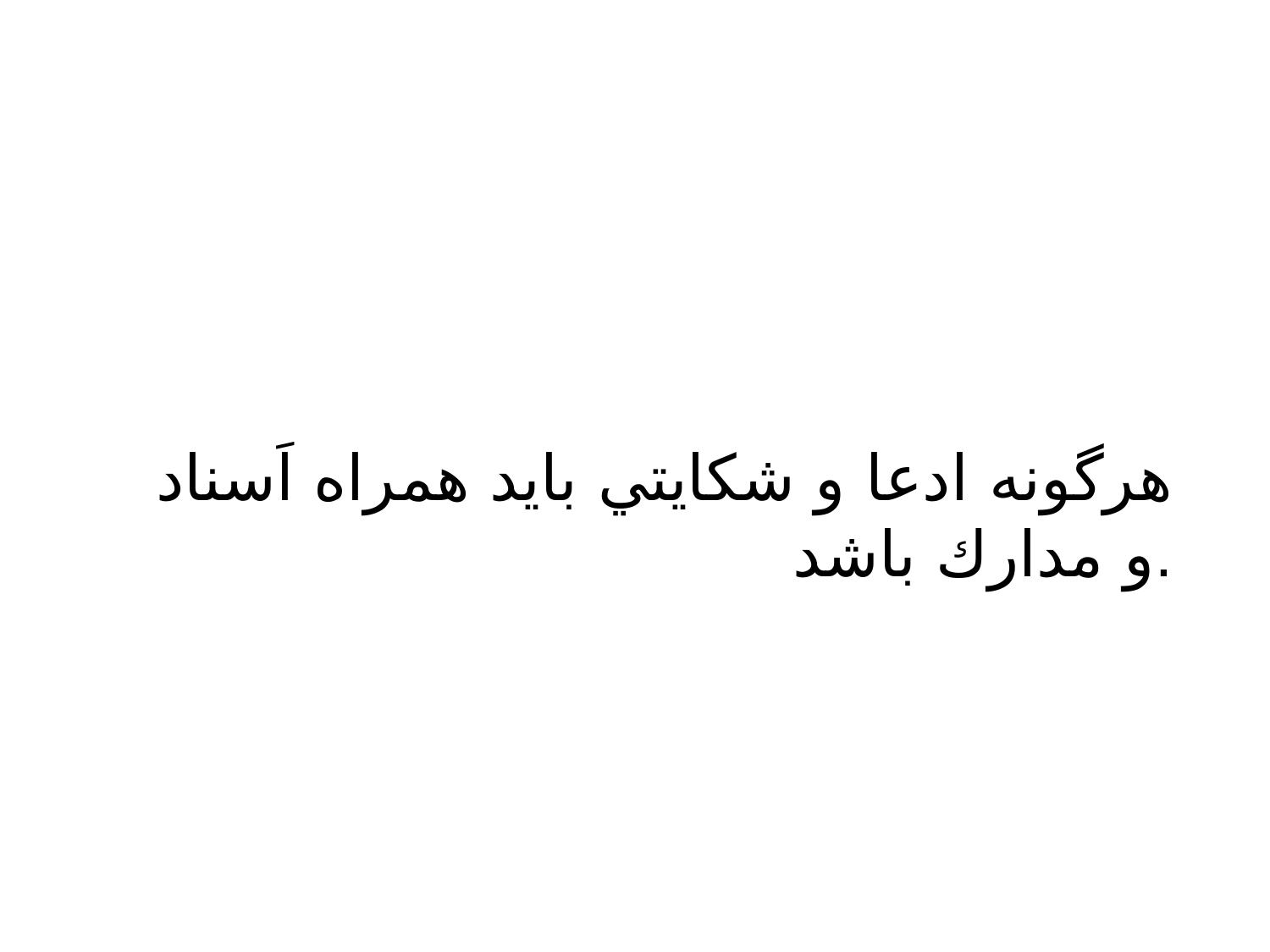

هرگونه‌ ادعا و شكايتي‌ بايد همراه‌ اَسناد و مدارك‌ باشد.